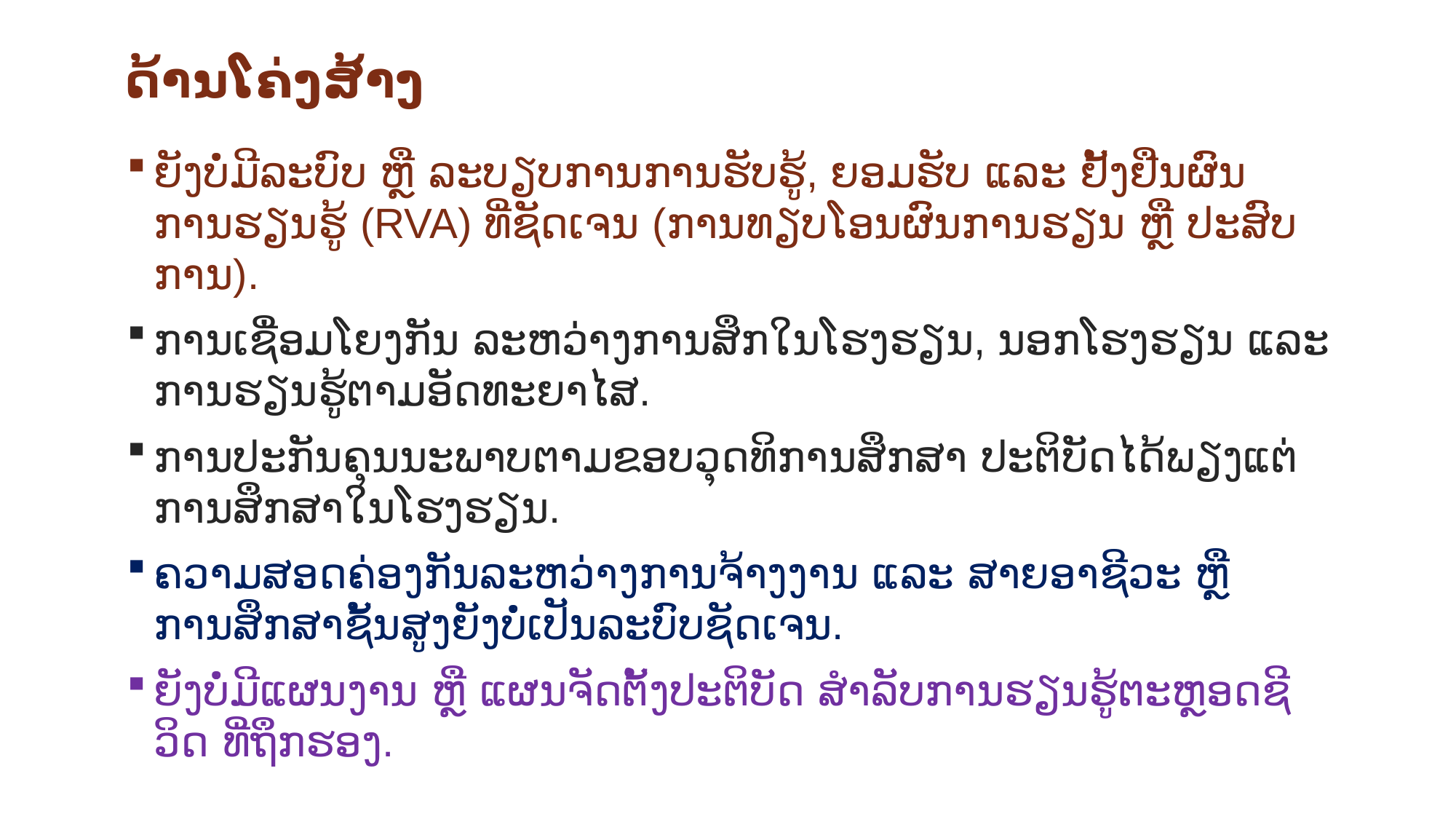

# ​ດ້ານໂຄ່ງ​ສ້າງ
ຍັງ​ບໍ່​ມີລະບົບ ຫຼື ລະບຽບການການຮັບຮູ້, ຍອມຮັບ ແລະ ຢັ້ງຢືນຜົນການຮຽນຮູ້ (RVA) ທີ່​ຊັດ​ເຈນ (ການ​ທຽບໂອນ​ຜົນ​ການ​ຮຽນ ຫຼື ປະ​ສ​ົບ​ການ).
ການເຊື່ອມ​ໂຍງ​ກັນ​ ລະ​ຫວ່າງການສຶກໃນໂຮງຮຽນ, ນອກໂຮງຮຽນ ແລະ ການຮຽນຮູ້ຕາມອັດທະຍາໄສ.
ການປະກັນຄຸນນະພາບຕາມຂອບວຸດທິການສຶກສາ ປະຕິບັດໄດ້ພຽງແຕ່ການສຶກສາໃນໂຮງຮຽນ.
ຄວາມສອດຄ່ອງກັນລະຫວ່າງການຈ້າງງານ ແລະ ສາຍອາຊີວະ ຫຼື ການສຶກສາຊັ້ນສູງຍັງບໍ່ເປັນລະບົບຊັດເຈນ​.
ຍັງ​ບໍ່​ມີ​ແຜນງ​ານ ຫຼື ແຜນ​ຈັດ​ຕັ້ງ​ປະ​ຕິ​ບັດ ສຳ​ລັບການ​ຮຽນ​ຮູ້​ຕະຫຼອດ​ຊີ​ວິດ ທີ່​ຖຶກ​ຮອງ.